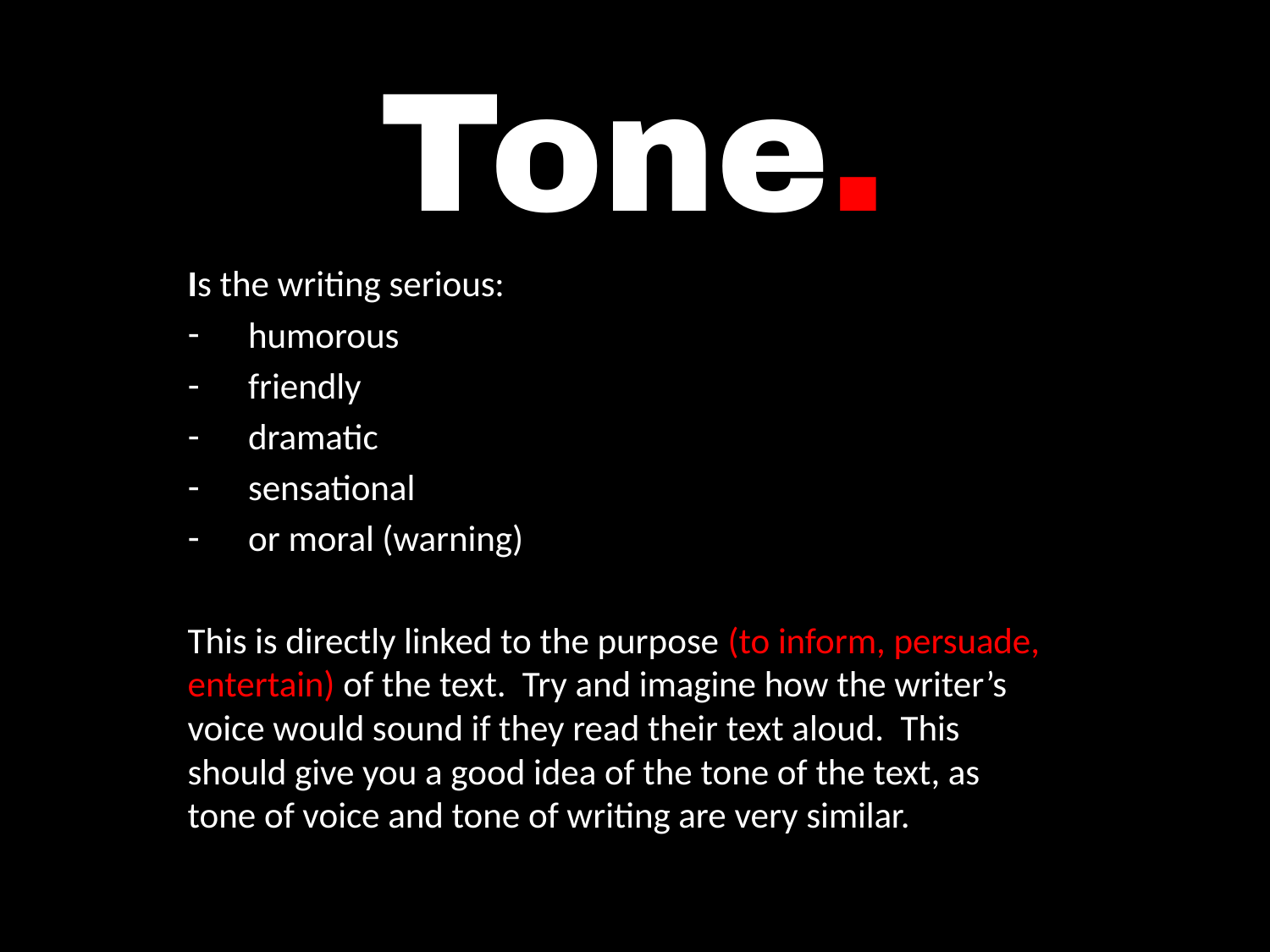

Tone.
Is the writing serious:
humorous
friendly
dramatic
sensational
or moral (warning)

This is directly linked to the purpose (to inform, persuade, entertain) of the text.  Try and imagine how the writer’s voice would sound if they read their text aloud.  This should give you a good idea of the tone of the text, as tone of voice and tone of writing are very similar.